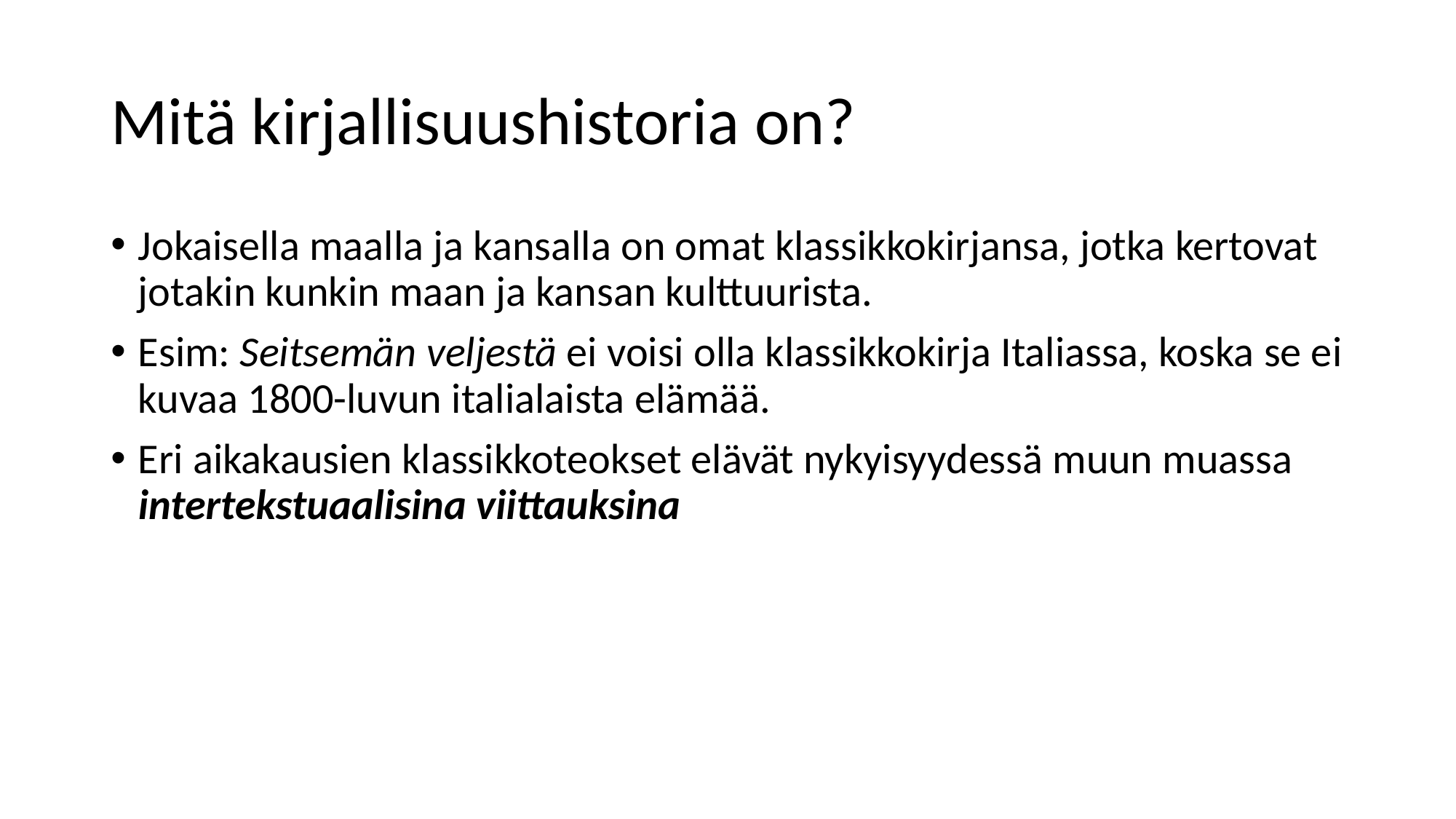

# Mitä kirjallisuushistoria on?
Jokaisella maalla ja kansalla on omat klassikkokirjansa, jotka kertovat jotakin kunkin maan ja kansan kulttuurista.
Esim: Seitsemän veljestä ei voisi olla klassikkokirja Italiassa, koska se ei kuvaa 1800-luvun italialaista elämää.
Eri aikakausien klassikkoteokset elävät nykyisyydessä muun muassa intertekstuaalisina viittauksina